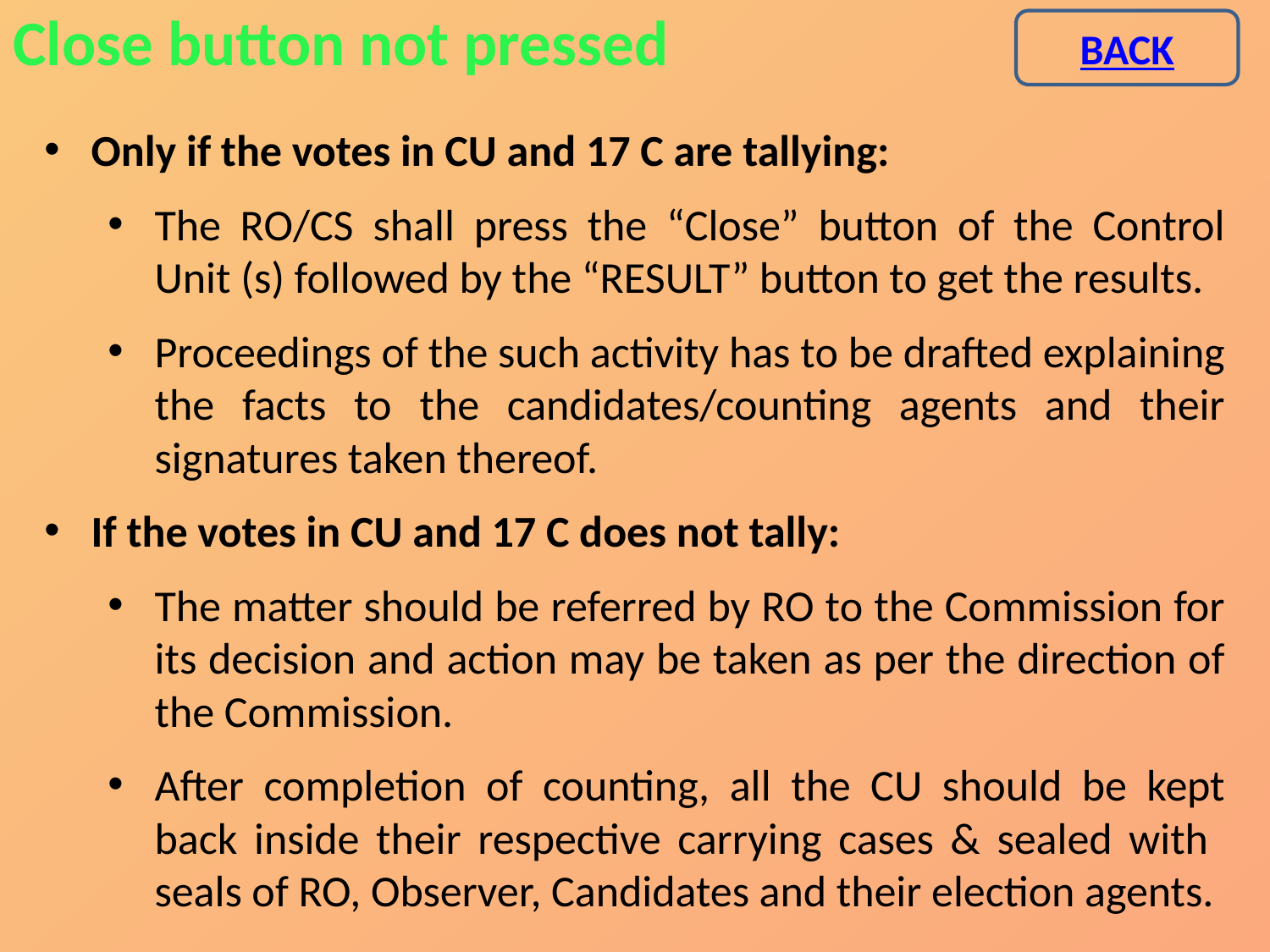

Close button not pressed
BACK
Only if the votes in CU and 17 C are tallying:
The RO/CS shall press the “Close” button of the Control Unit (s) followed by the “RESULT” button to get the results.
Proceedings of the such activity has to be drafted explaining the facts to the candidates/counting agents and their signatures taken thereof.
If the votes in CU and 17 C does not tally:
The matter should be referred by RO to the Commission for its decision and action may be taken as per the direction of the Commission.
After completion of counting, all the CU should be kept back inside their respective carrying cases & sealed with  seals of RO, Observer, Candidates and their election agents.